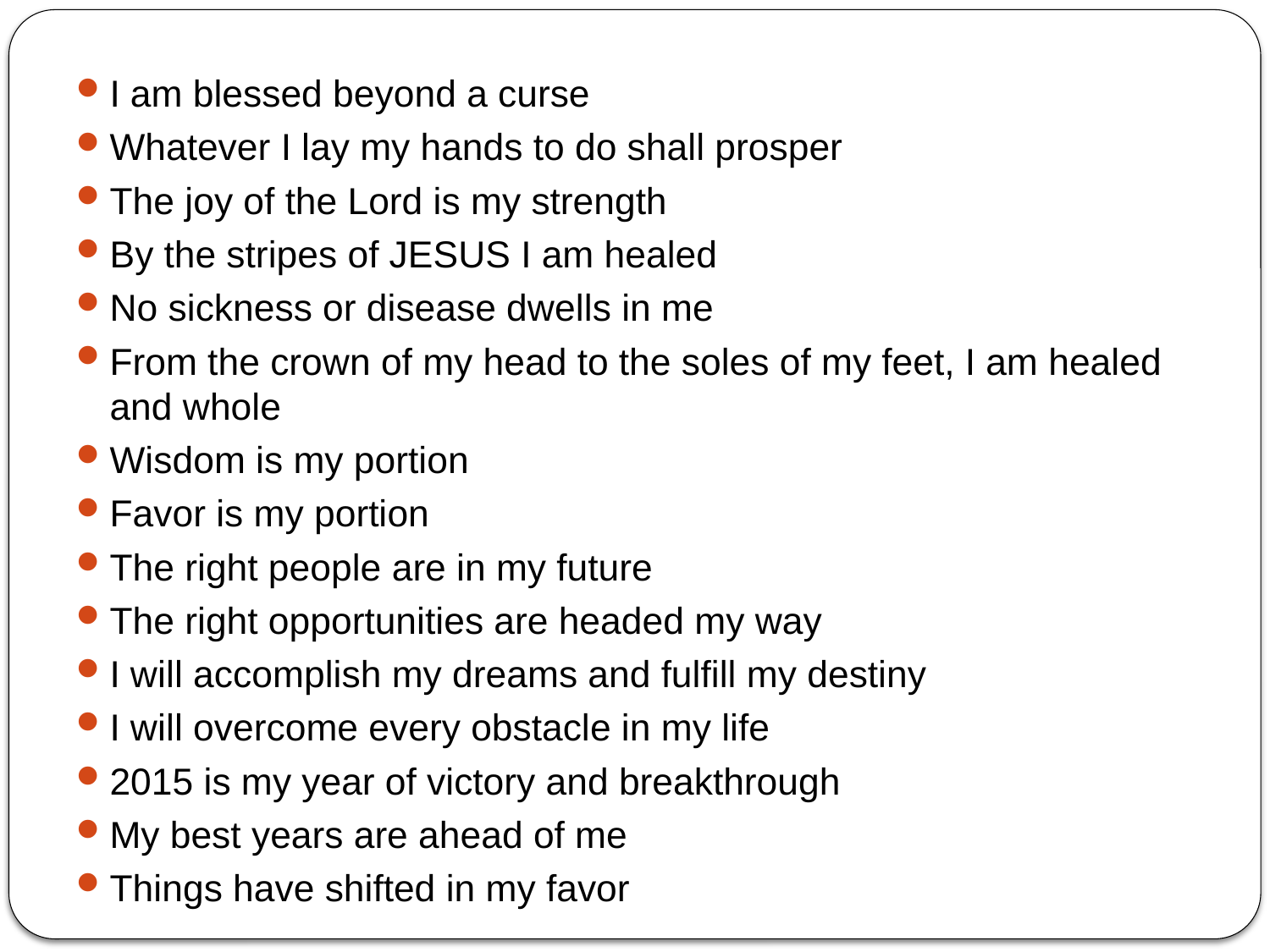

I am blessed beyond a curse
Whatever I lay my hands to do shall prosper
The joy of the Lord is my strength
By the stripes of JESUS I am healed
No sickness or disease dwells in me
From the crown of my head to the soles of my feet, I am healed and whole
Wisdom is my portion
Favor is my portion
The right people are in my future
The right opportunities are headed my way
I will accomplish my dreams and fulfill my destiny
I will overcome every obstacle in my life
2015 is my year of victory and breakthrough
My best years are ahead of me
Things have shifted in my favor